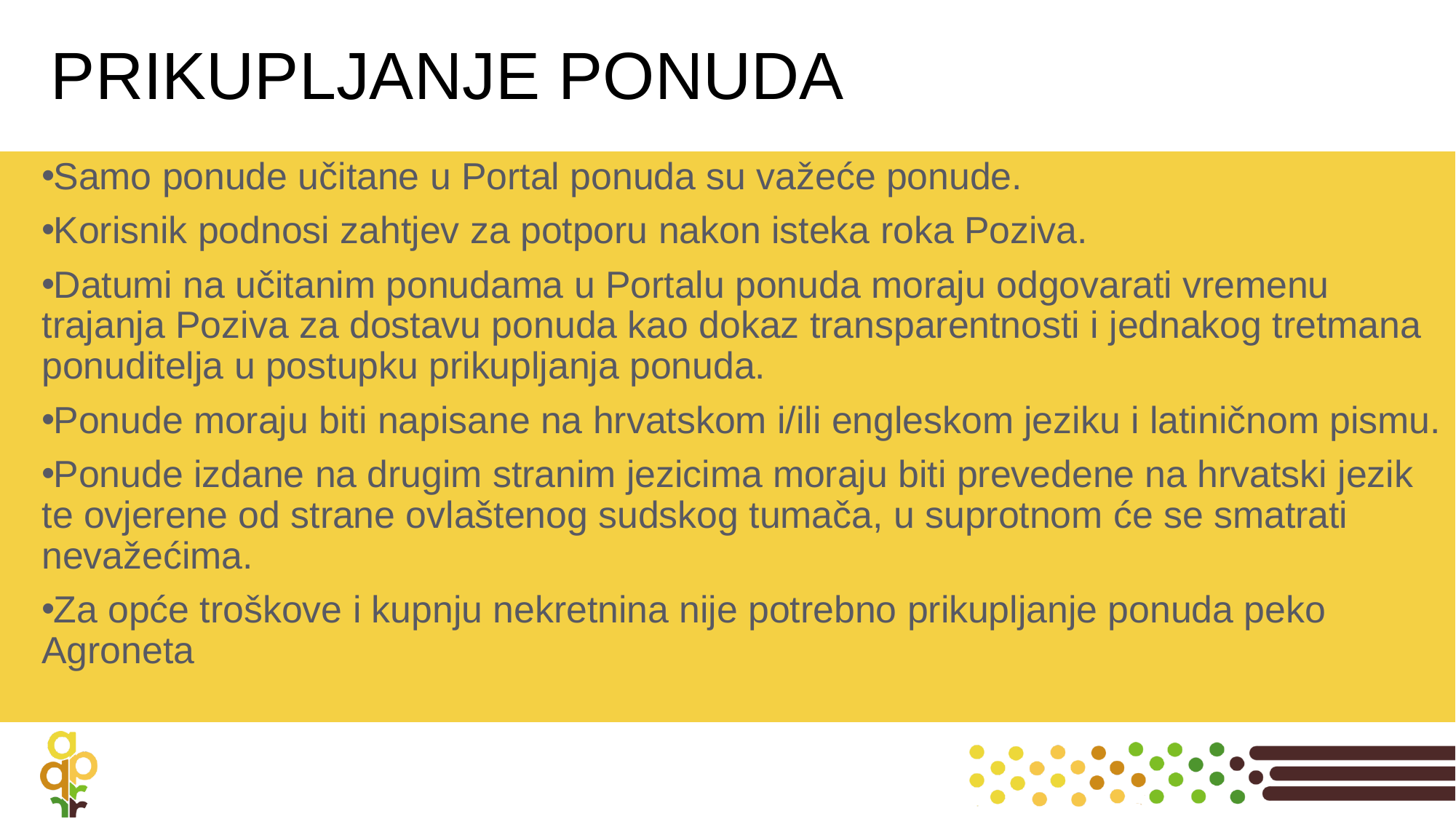

# PRIKUPLJANJE PONUDA
Samo ponude učitane u Portal ponuda su važeće ponude.
Korisnik podnosi zahtjev za potporu nakon isteka roka Poziva.
Datumi na učitanim ponudama u Portalu ponuda moraju odgovarati vremenu trajanja Poziva za dostavu ponuda kao dokaz transparentnosti i jednakog tretmana ponuditelja u postupku prikupljanja ponuda.
Ponude moraju biti napisane na hrvatskom i/ili engleskom jeziku i latiničnom pismu.
Ponude izdane na drugim stranim jezicima moraju biti prevedene na hrvatski jezik te ovjerene od strane ovlaštenog sudskog tumača, u suprotnom će se smatrati nevažećima.
Za opće troškove i kupnju nekretnina nije potrebno prikupljanje ponuda peko Agroneta